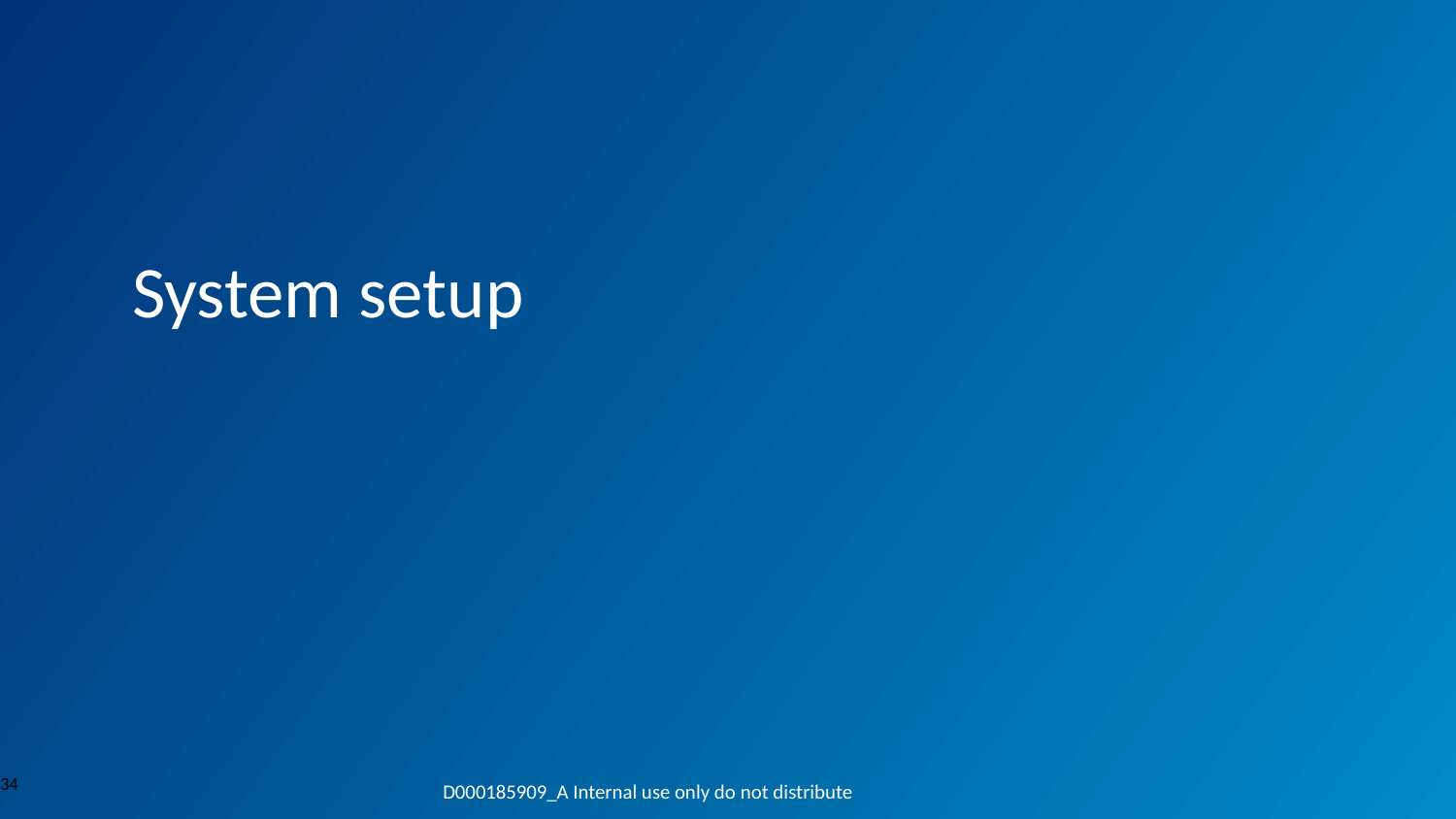

System setup
34
D000185909_A Internal use only do not distribute